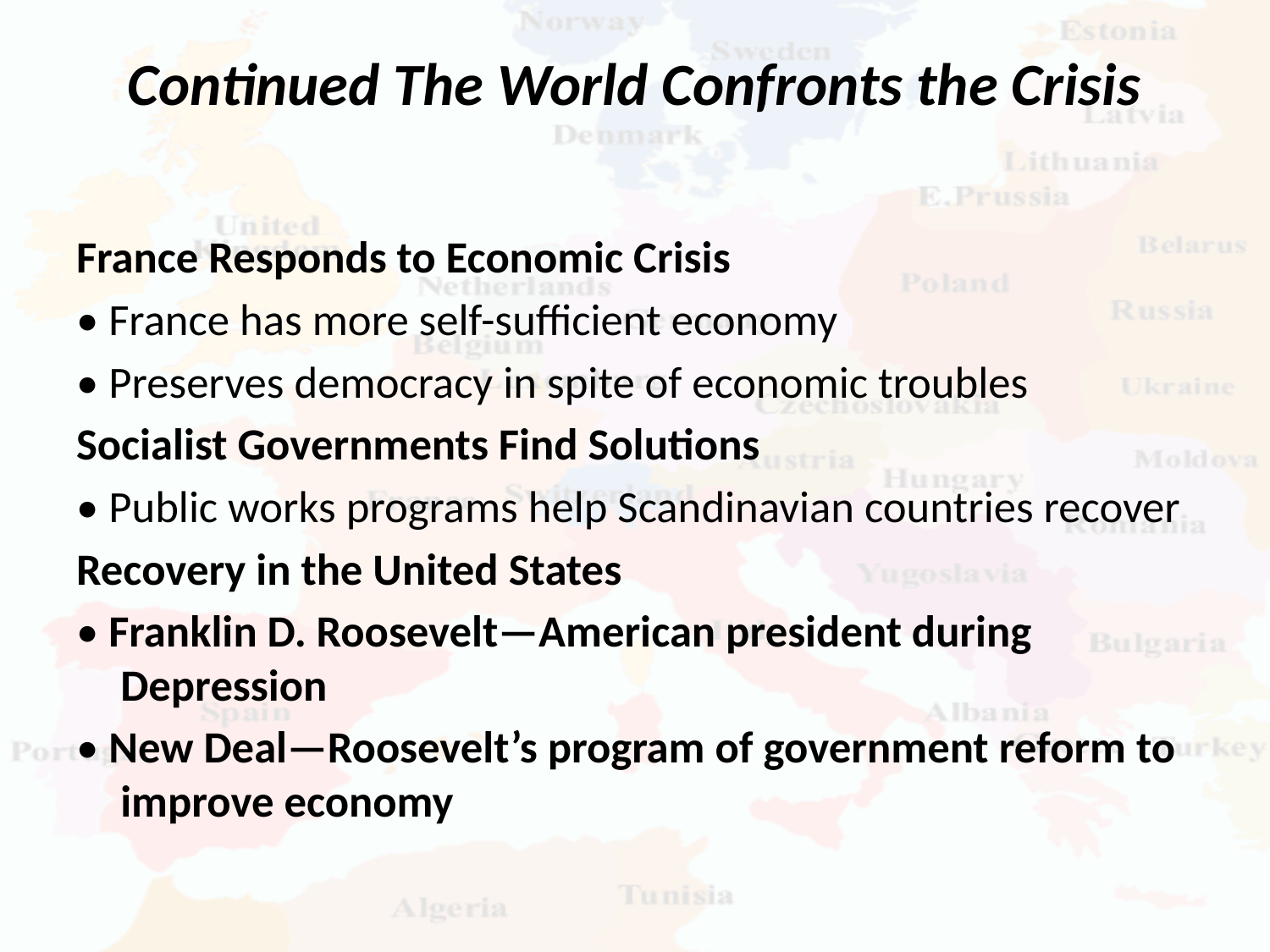

# Continued The World Confronts the Crisis
France Responds to Economic Crisis
• France has more self-sufficient economy
• Preserves democracy in spite of economic troubles
Socialist Governments Find Solutions
• Public works programs help Scandinavian countries recover
Recovery in the United States
• Franklin D. Roosevelt—American president during Depression
• New Deal—Roosevelt’s program of government reform to improve economy